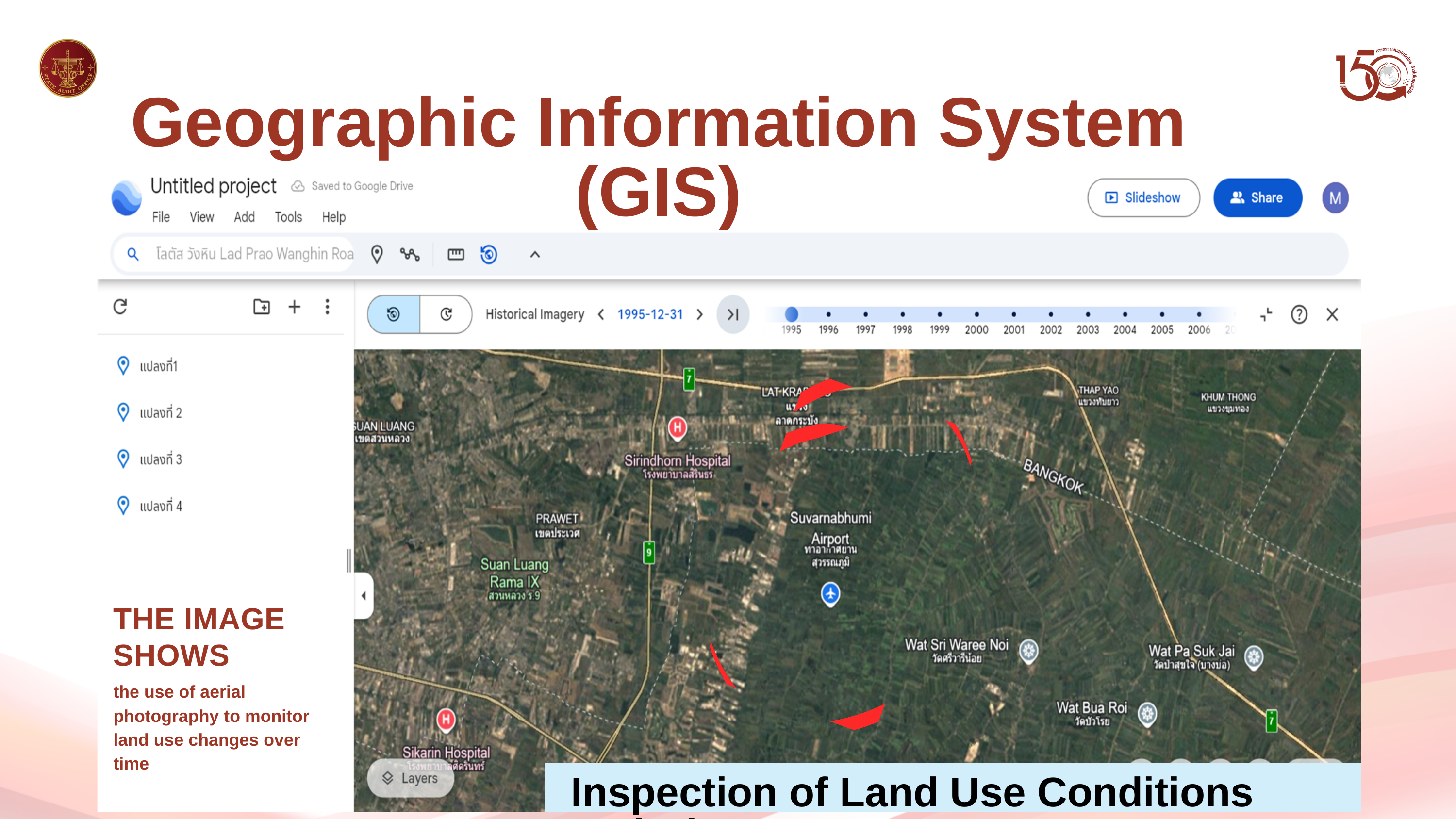

Geographic Information System (GIS)

THE IMAGE SHOWS
the use of aerial photography to monitor land use changes over time

Inspection of Land Use Conditions and Changes